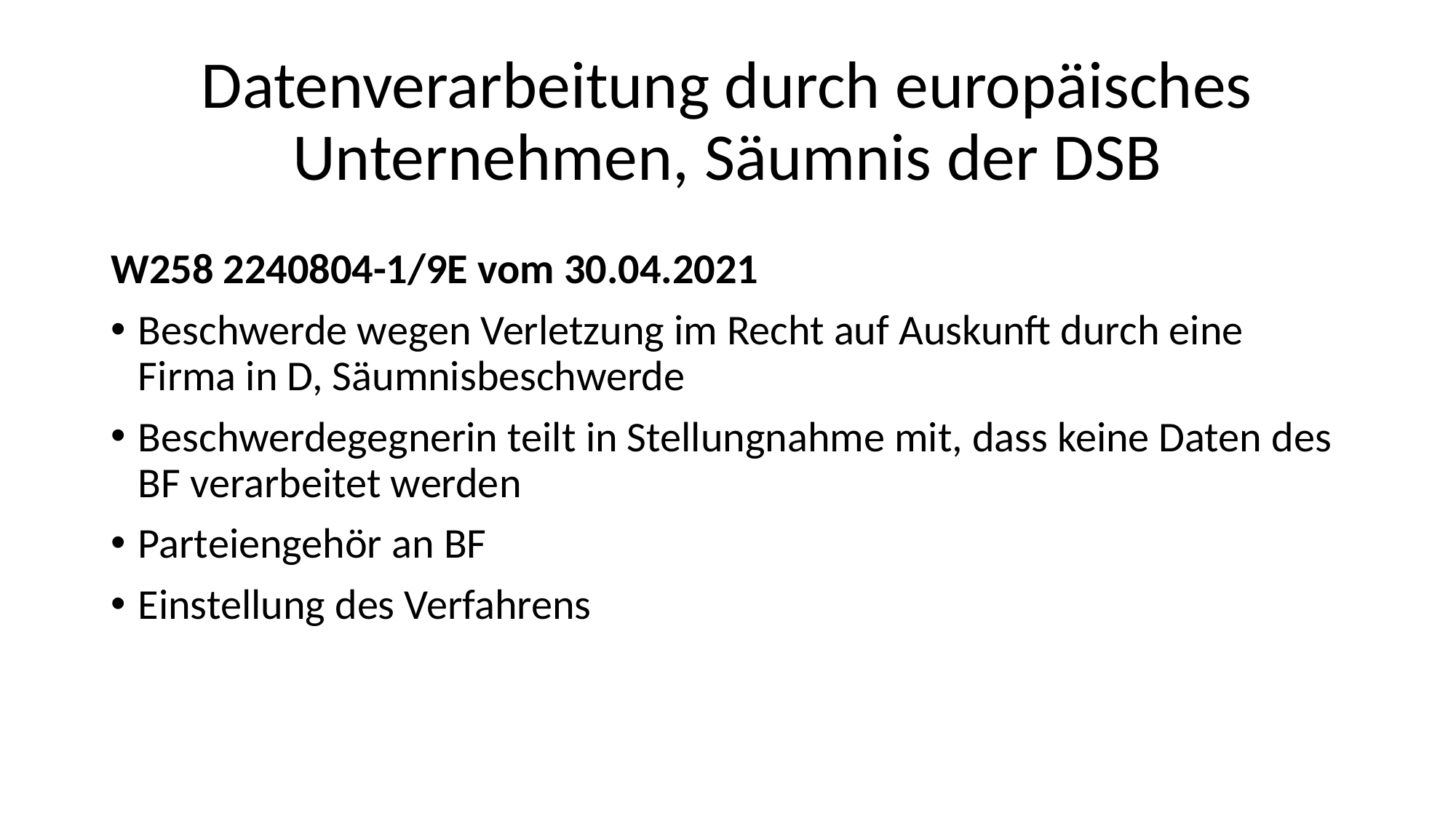

# Datenverarbeitung durch europäisches Unternehmen, Säumnis der DSB
W258 2240804-1/9E vom 30.04.2021
Beschwerde wegen Verletzung im Recht auf Auskunft durch eine Firma in D, Säumnisbeschwerde
Beschwerdegegnerin teilt in Stellungnahme mit, dass keine Daten des BF verarbeitet werden
Parteiengehör an BF
Einstellung des Verfahrens